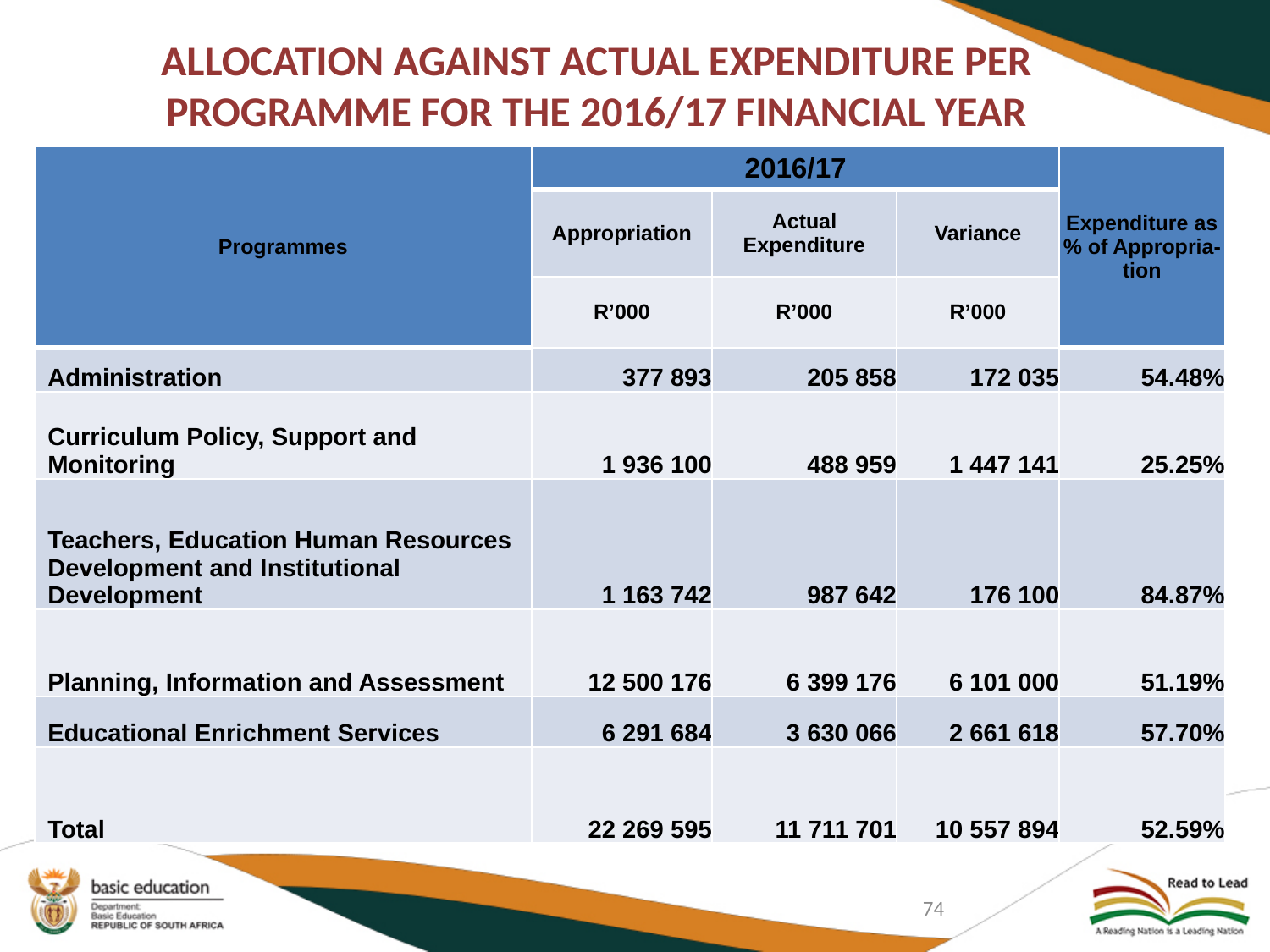

# ALLOCATION AGAINST ACTUAL EXPENDITURE PER PROGRAMME FOR THE 2016/17 FINANCIAL YEAR
| Programmes | 2016/17 |  |  | Expenditure as % of Appropria-tion |
| --- | --- | --- | --- | --- |
|  | Appropriation | Actual Expenditure | Variance |  |
|  | R’000 | R’000 | R’000 |  |
| Administration | 377 893 | 205 858 | 172 035 | 54.48% |
| Curriculum Policy, Support and Monitoring | 1 936 100 | 488 959 | 1 447 141 | 25.25% |
| Teachers, Education Human Resources Development and Institutional Development | 1 163 742 | 987 642 | 176 100 | 84.87% |
| Planning, Information and Assessment | 12 500 176 | 6 399 176 | 6 101 000 | 51.19% |
| Educational Enrichment Services | 6 291 684 | 3 630 066 | 2 661 618 | 57.70% |
| Total | 22 269 595 | 11 711 701 | 10 557 894 | 52.59% |
74